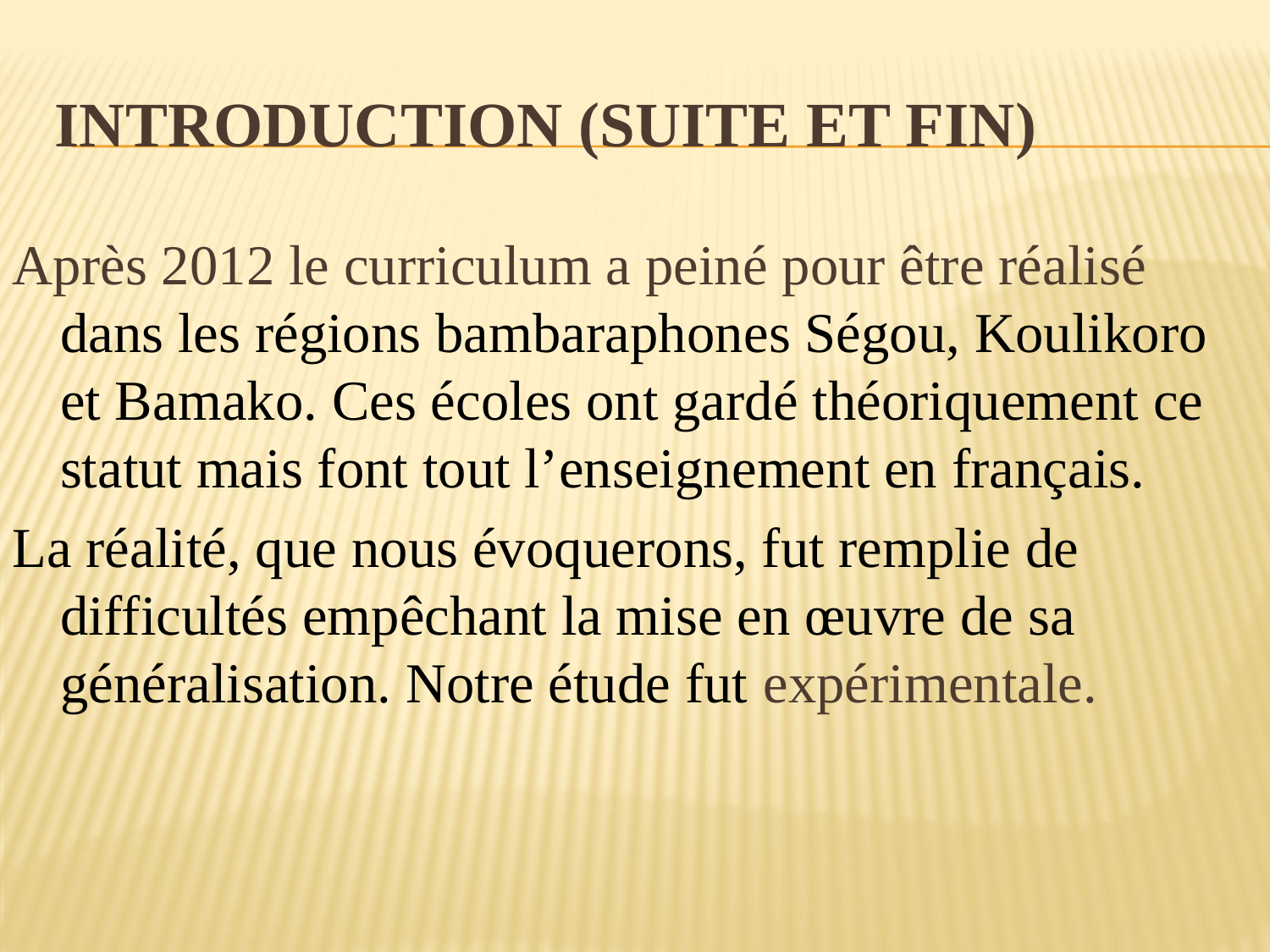

# INTRODUCTION (Suite et fin)
Après 2012 le curriculum a peiné pour être réalisé dans les régions bambaraphones Ségou, Koulikoro et Bamako. Ces écoles ont gardé théoriquement ce statut mais font tout l’enseignement en français.
La réalité, que nous évoquerons, fut remplie de difficultés empêchant la mise en œuvre de sa généralisation. Notre étude fut expérimentale.